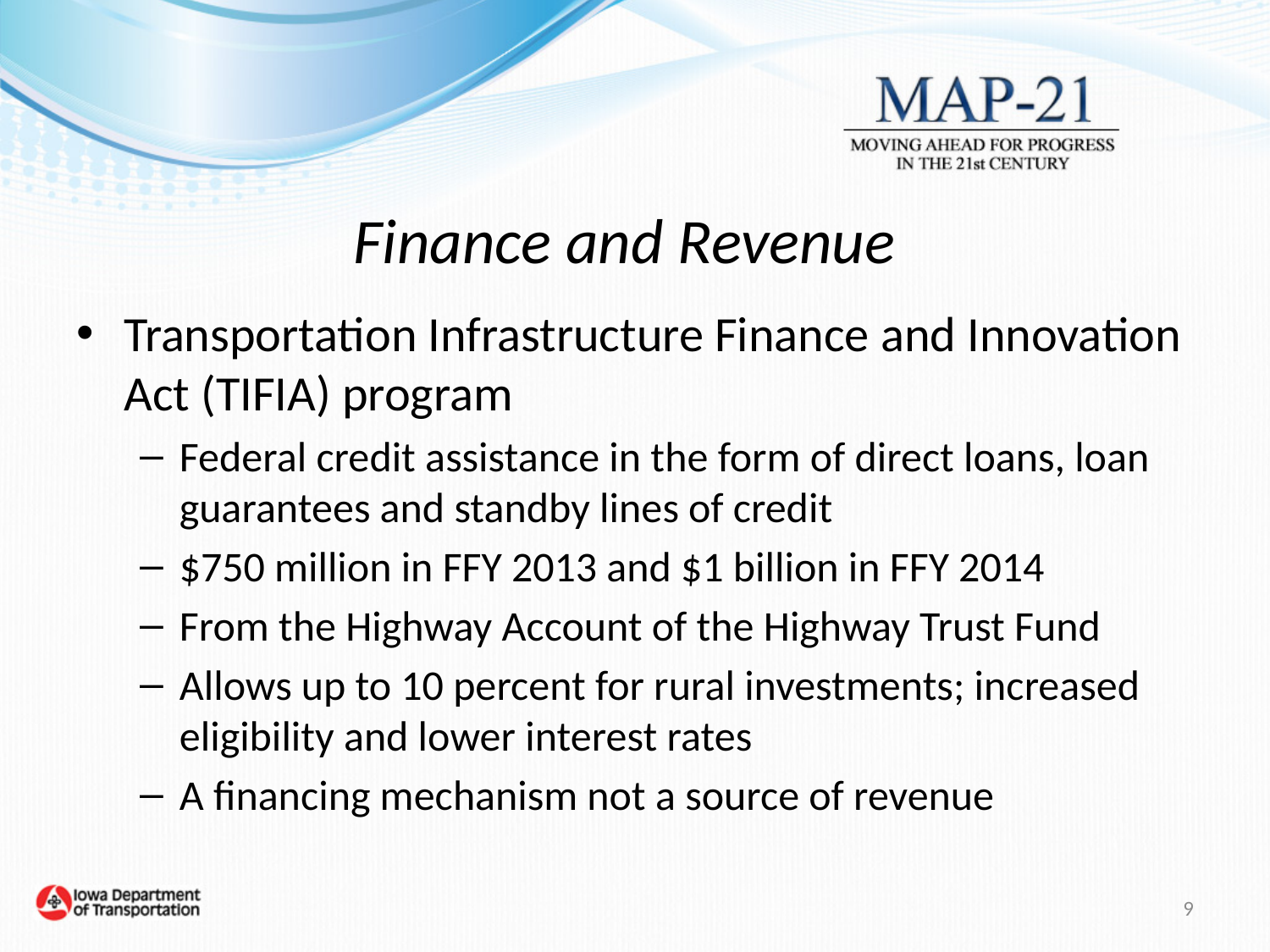

# Finance and Revenue
Transportation Infrastructure Finance and Innovation Act (TIFIA) program
Federal credit assistance in the form of direct loans, loan guarantees and standby lines of credit
$750 million in FFY 2013 and $1 billion in FFY 2014
From the Highway Account of the Highway Trust Fund
Allows up to 10 percent for rural investments; increased eligibility and lower interest rates
A financing mechanism not a source of revenue

9